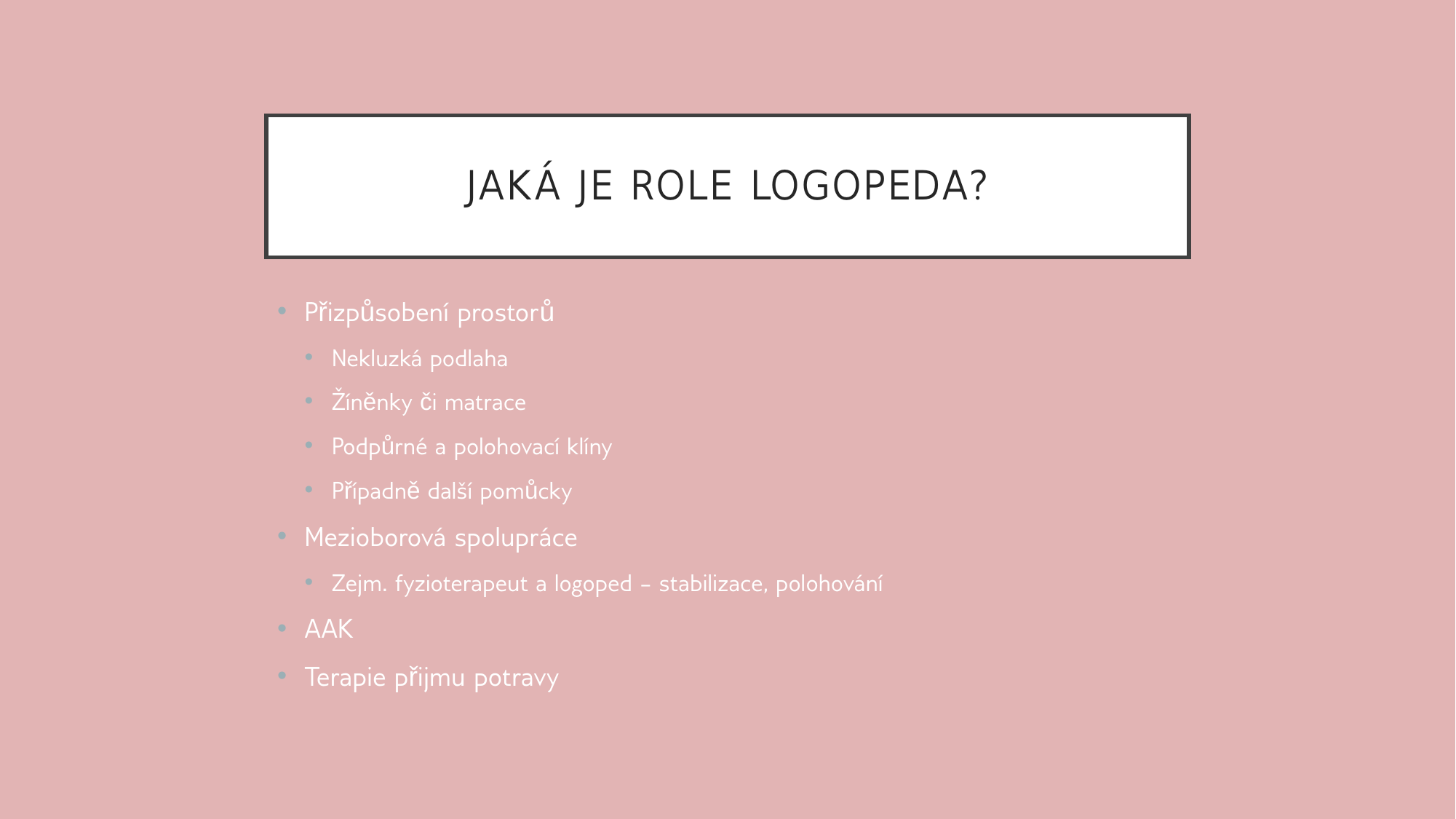

# Jaká je role logopeda?
Přizpůsobení prostorů
Nekluzká podlaha
Žíněnky či matrace
Podpůrné a polohovací klíny
Případně další pomůcky
Mezioborová spolupráce
Zejm. fyzioterapeut a logoped – stabilizace, polohování
AAK
Terapie přijmu potravy